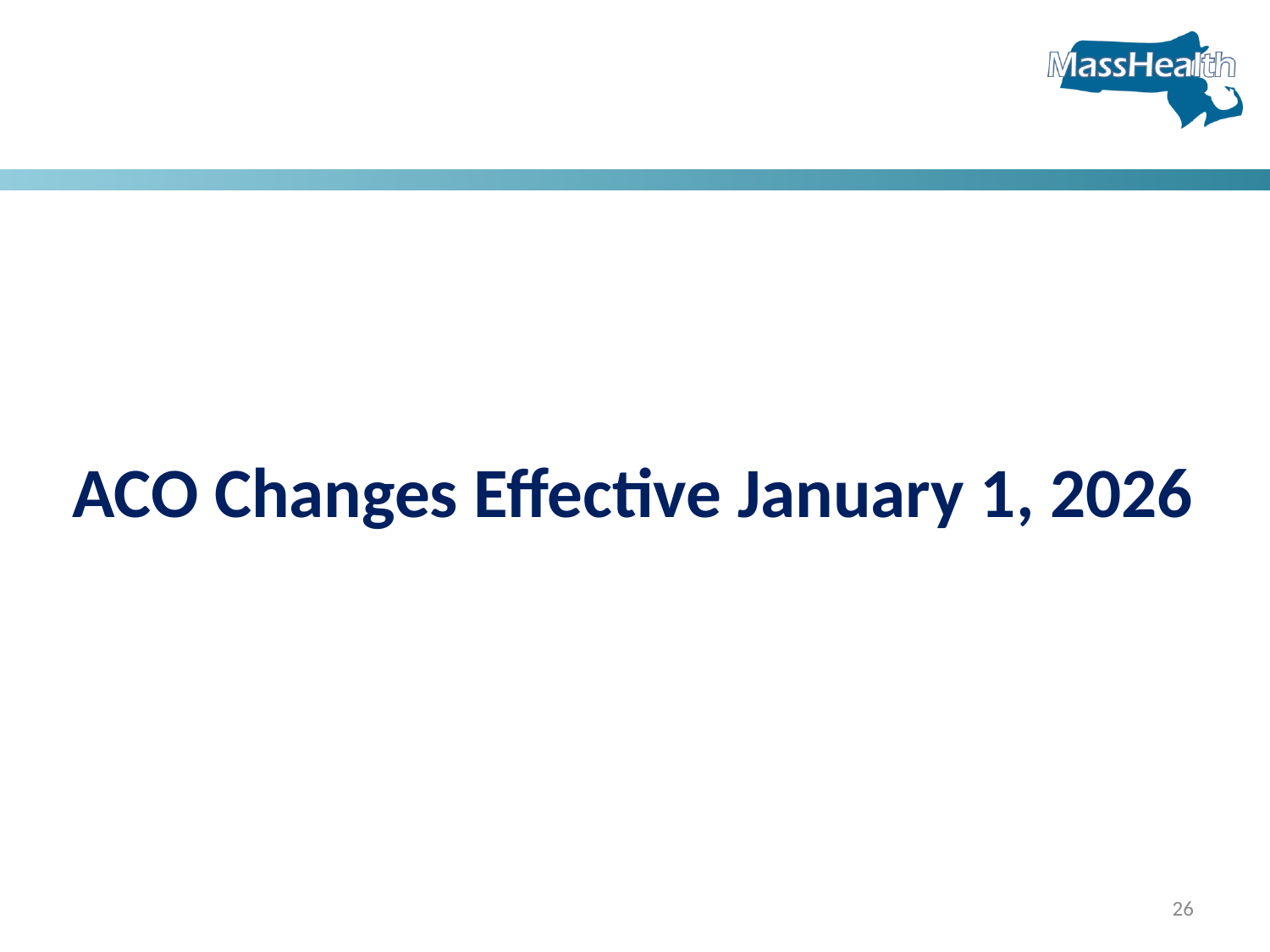

ACO Changes Effective January 1, 2026
26